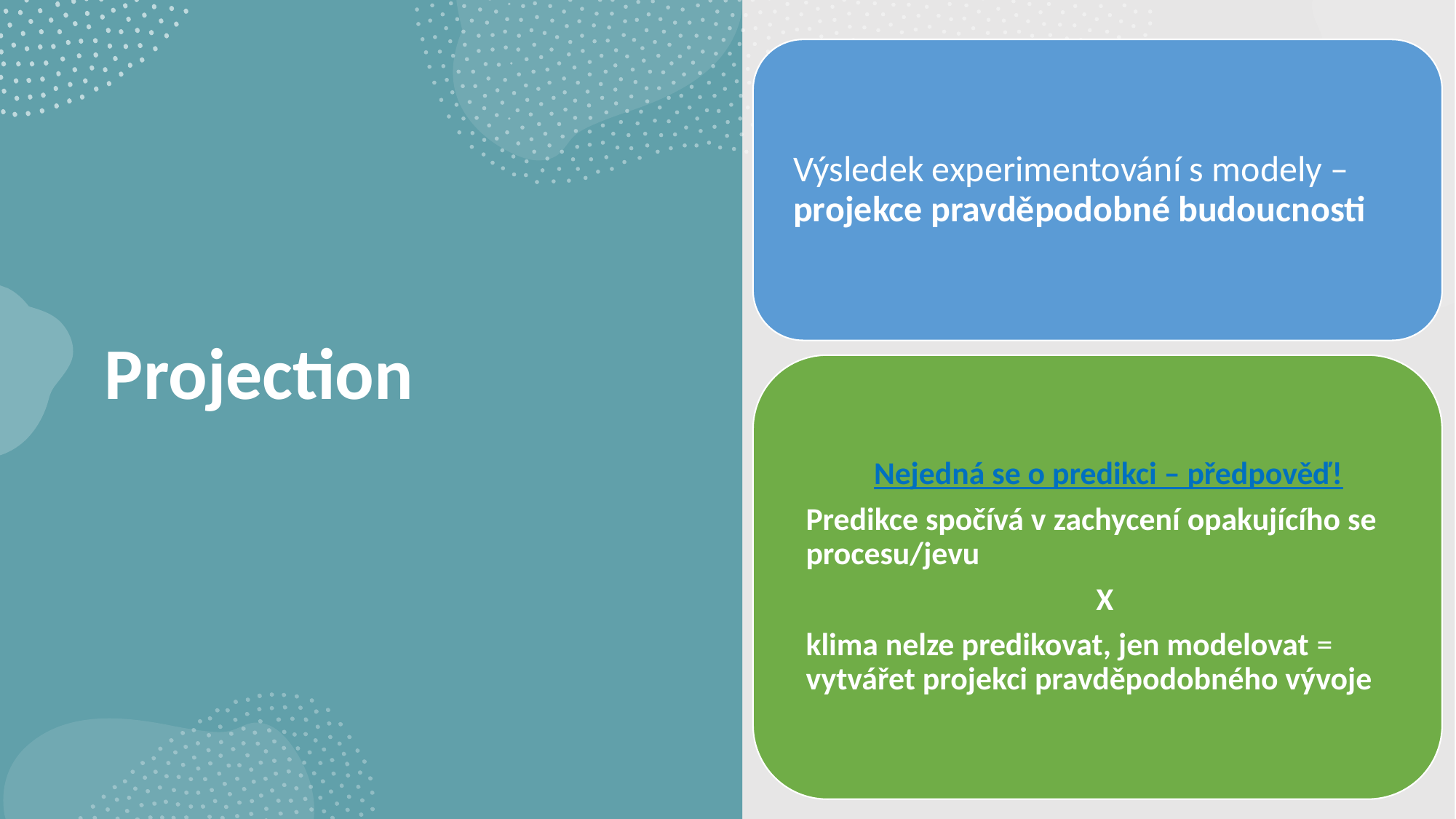

Výsledek experimentování s modely – projekce pravděpodobné budoucnosti
Nejedná se o predikci – předpověď!
Predikce spočívá v zachycení opakujícího se procesu/jevu
X
klima nelze predikovat, jen modelovat = vytvářet projekci pravděpodobného vývoje
# Projection